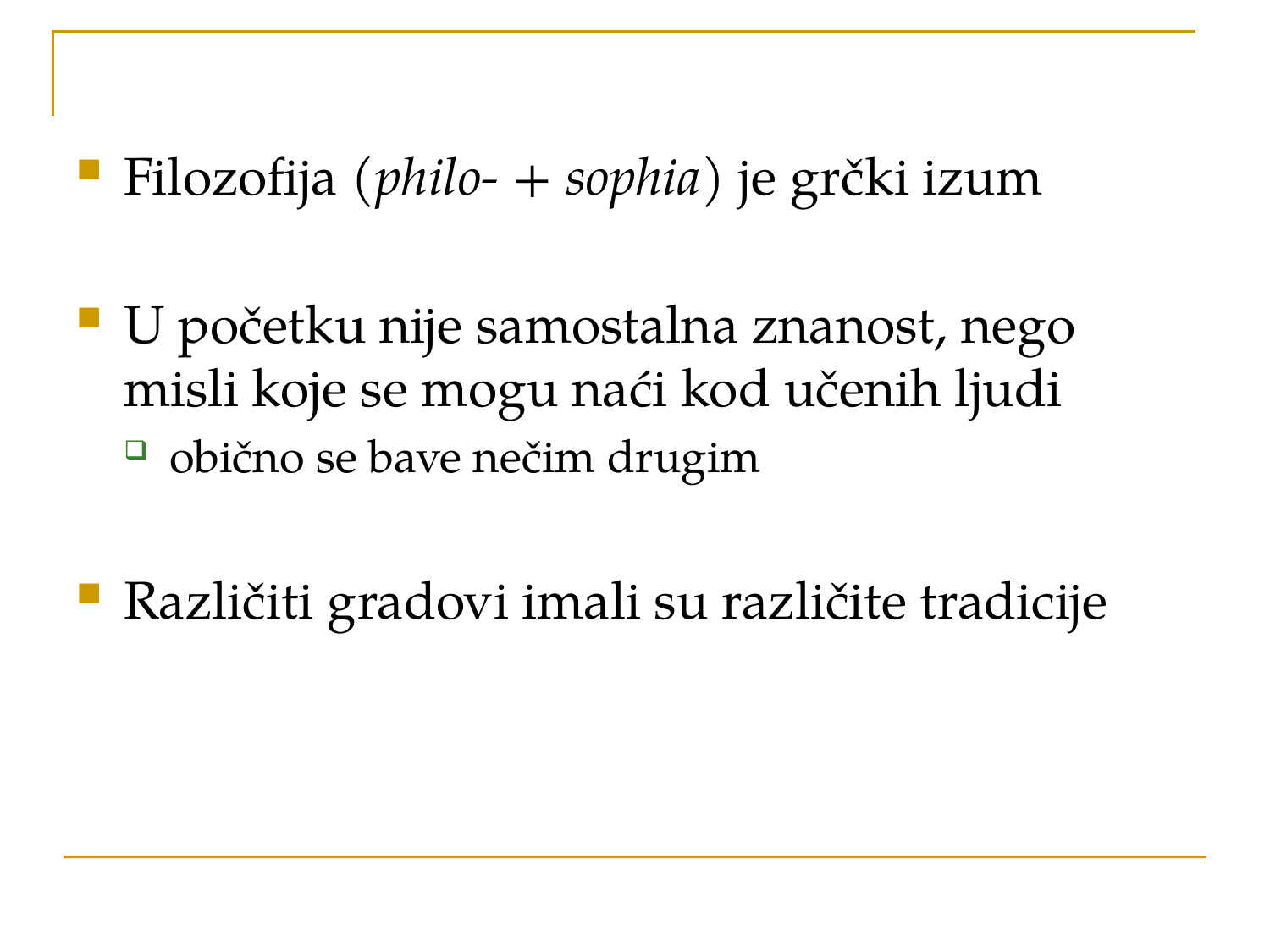

Filozofija (philo- + sophia) je grčki izum

U početku nije samostalna znanost, nego misli koje se mogu naći kod učenih ljudi
obično se bave nečim drugim

Različiti gradovi imali su različite tradicije